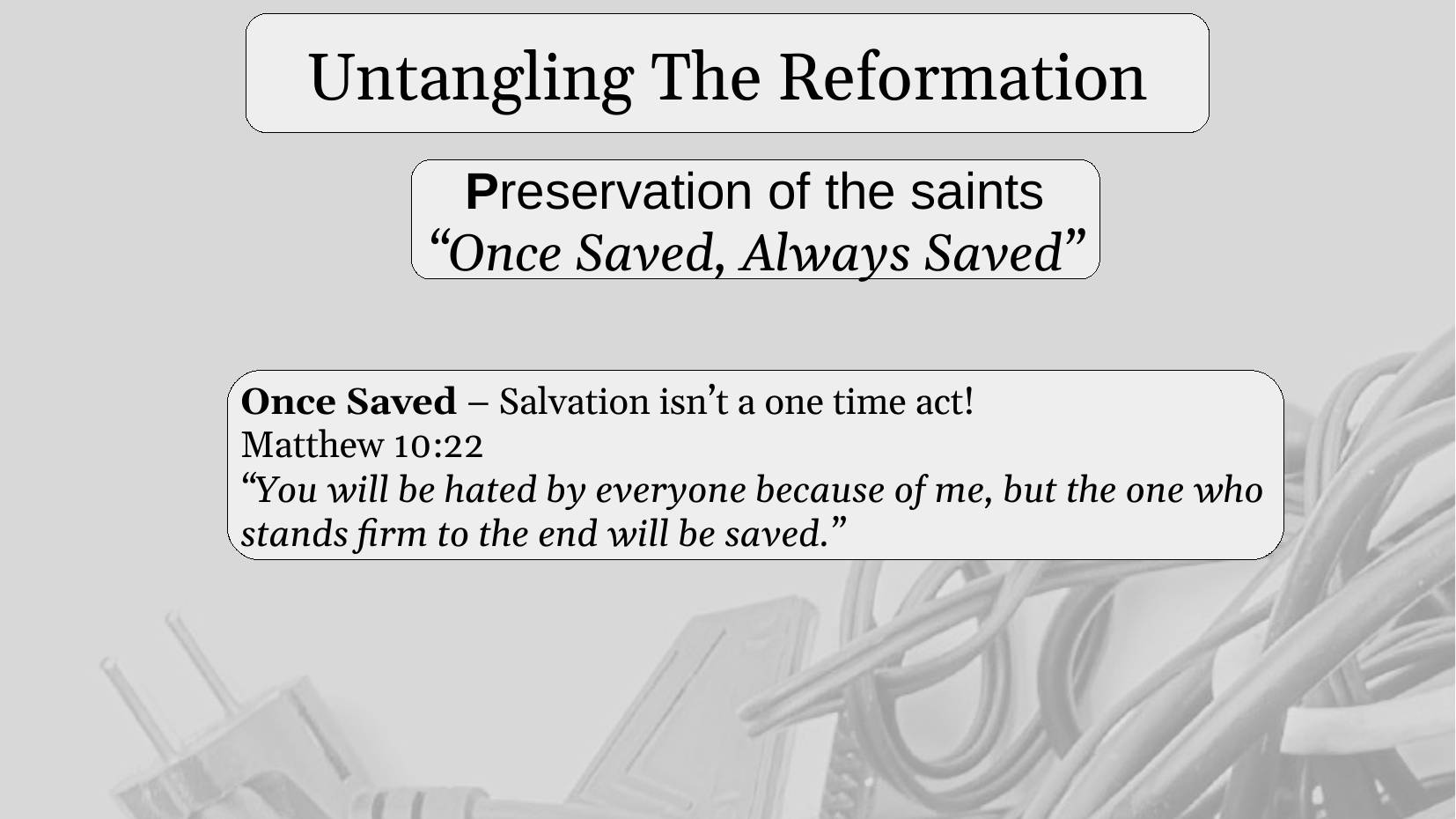

Untangling The Reformation
Preservation of the saints
“Once Saved, Always Saved”
Once Saved – Salvation isn’t a one time act!
Matthew 10:22
“You will be hated by everyone because of me, but the one who stands firm to the end will be saved.”